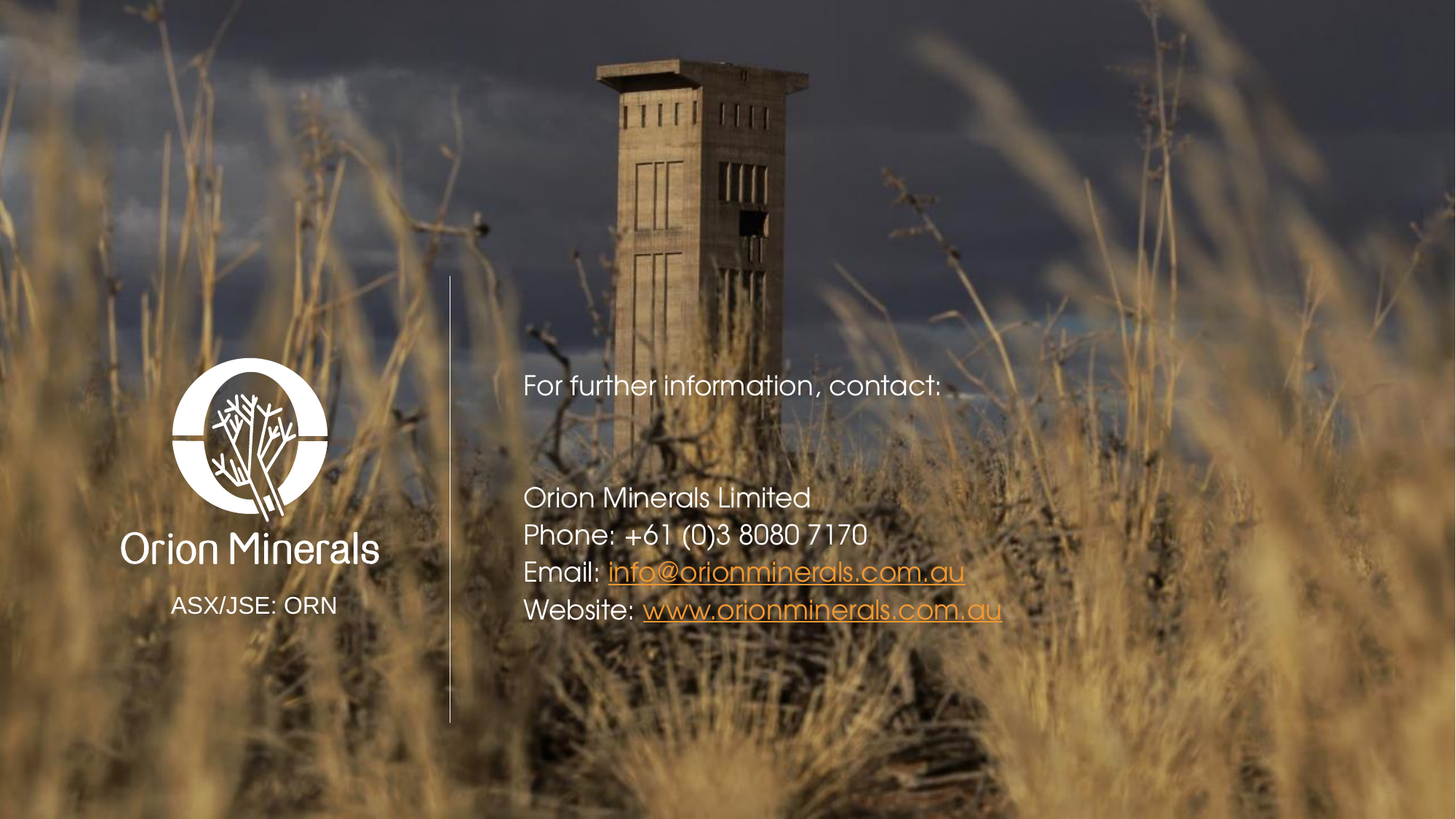

For further information, contact:

Orion Minerals Limited
Phone: +61 (0)3 8080 7170
Email: info@orionminerals.com.au
Website: www.orionminerals.com.au